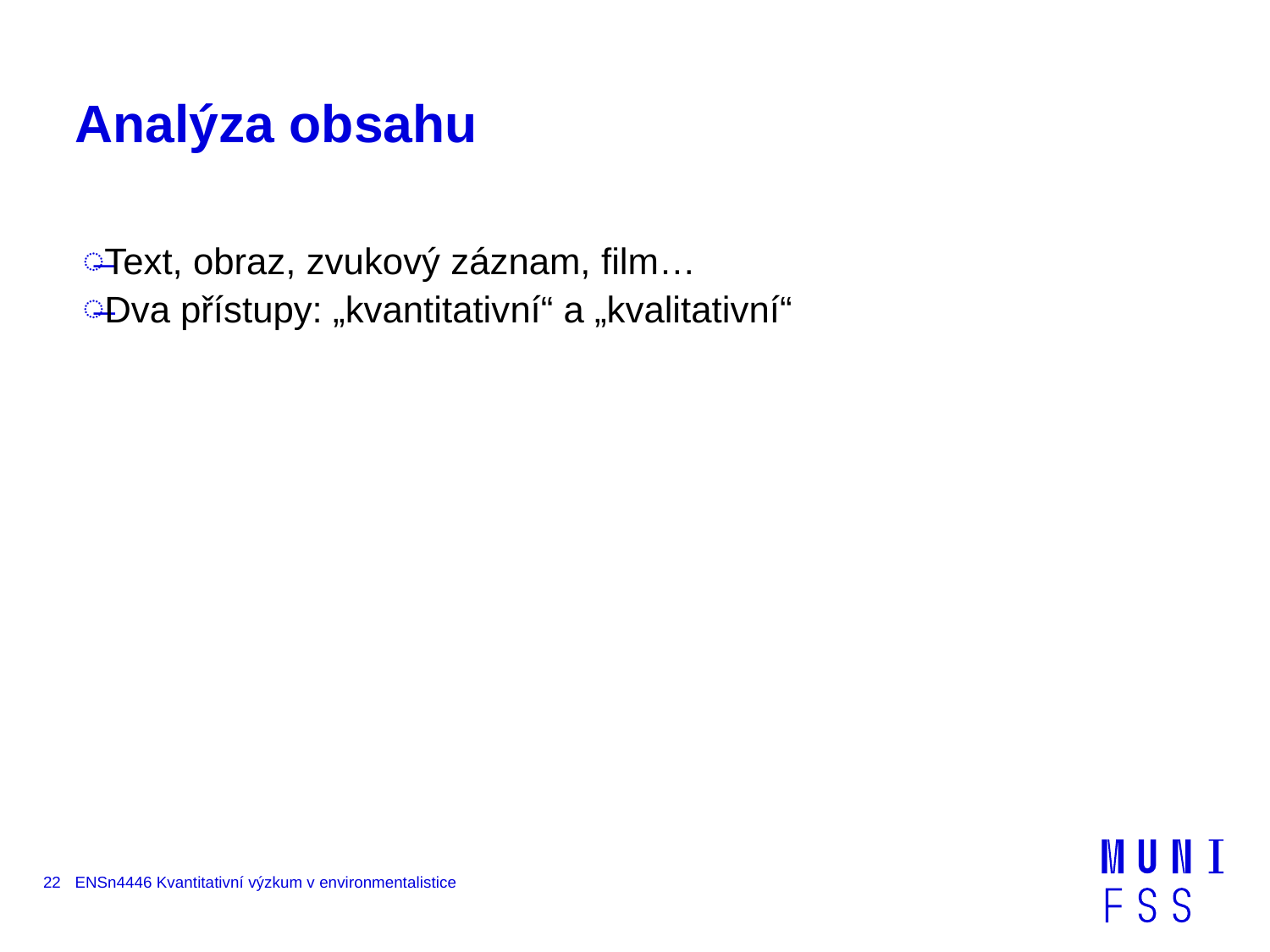

# Analýza obsahu
Text, obraz, zvukový záznam, film…
Dva přístupy: „kvantitativní“ a „kvalitativní“

22
ENSn4446 Kvantitativní výzkum v environmentalistice